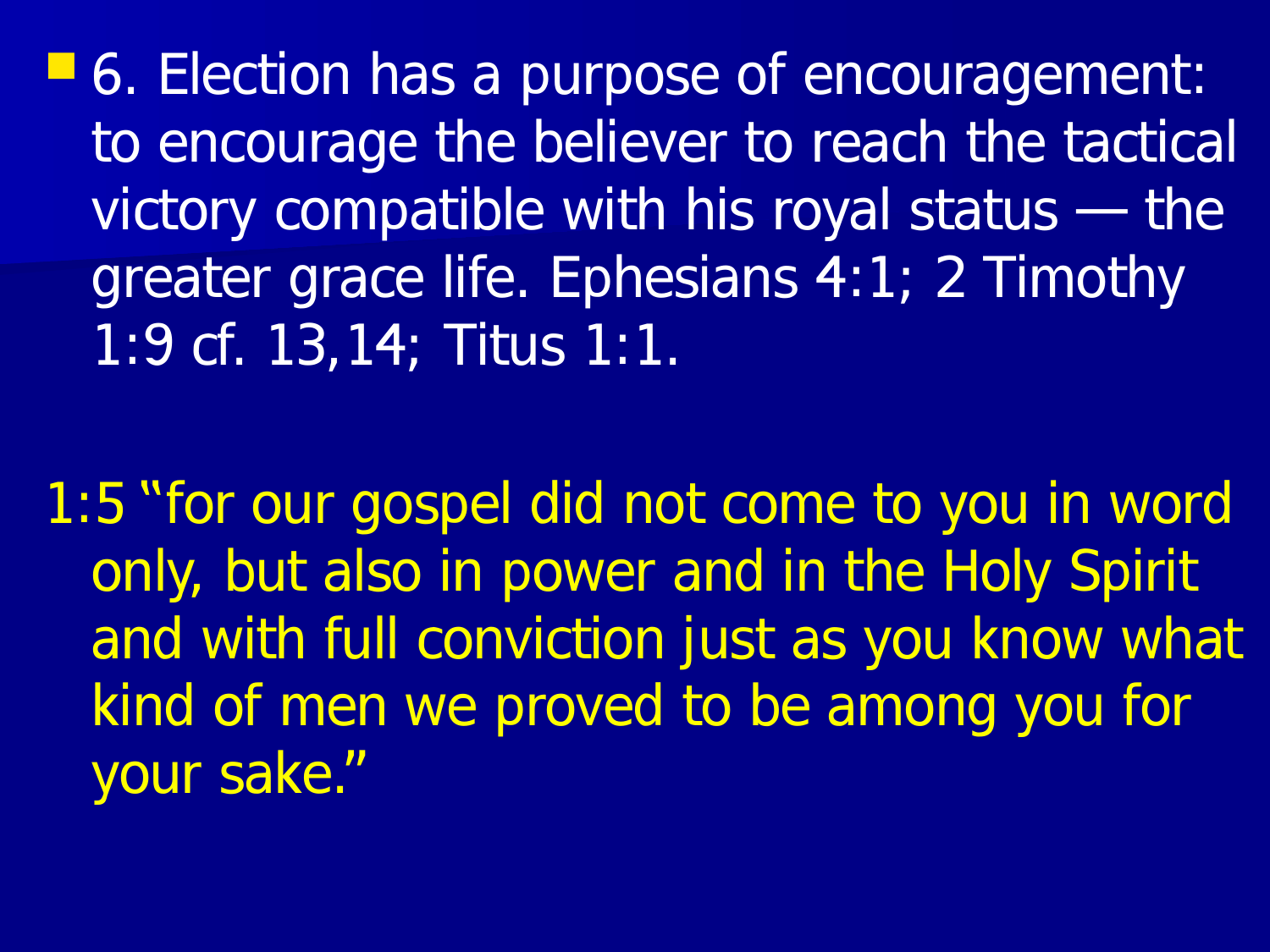

6. Election has a purpose of encouragement: to encourage the believer to reach the tactical victory compatible with his royal status — the greater grace life. Ephesians 4:1; 2 Timothy 1:9 cf. 13,14; Titus 1:1.

1:5 “for our gospel did not come to you in word only, but also in power and in the Holy Spirit and with full conviction just as you know what kind of men we proved to be among you for your sake.”